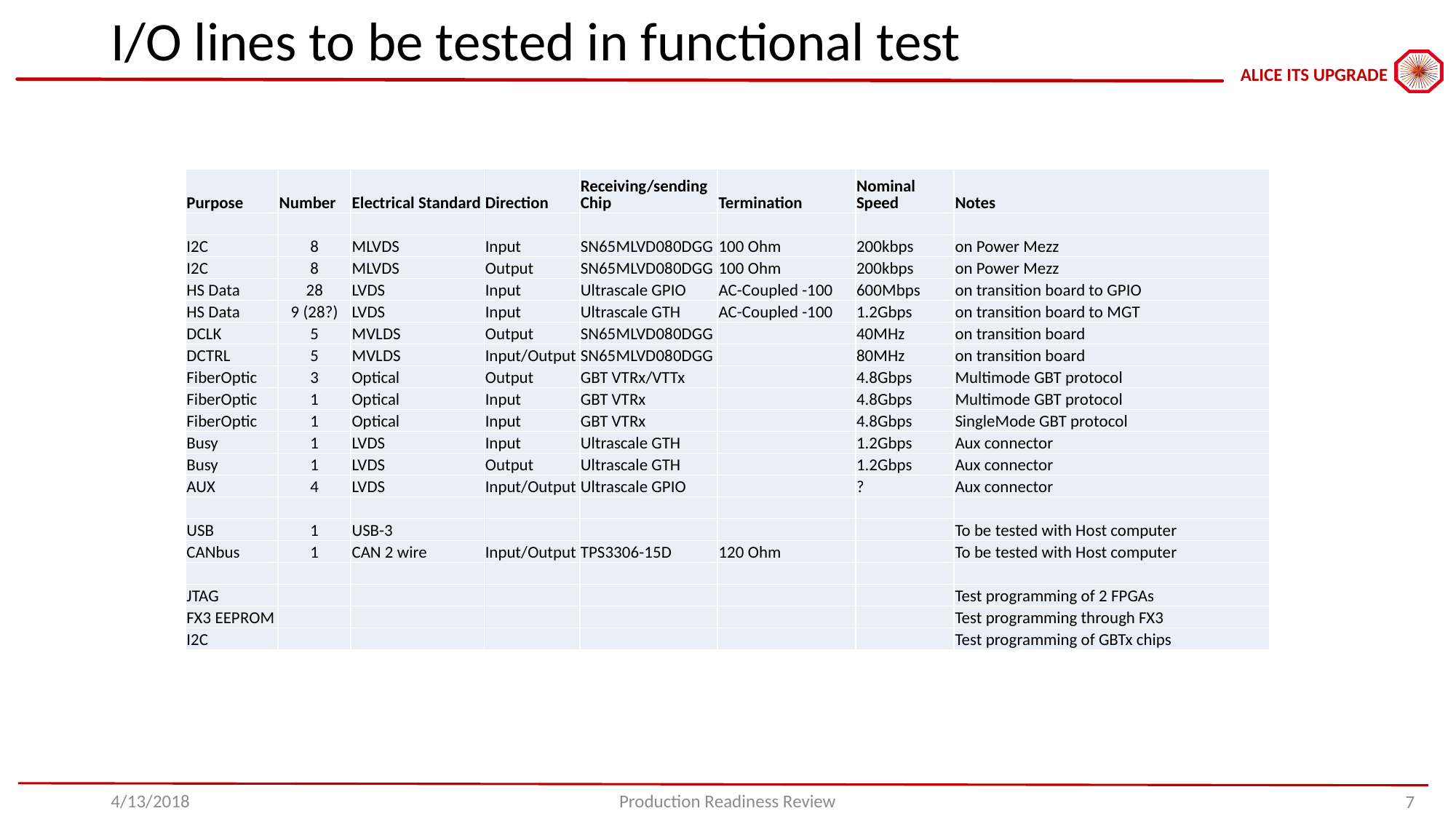

# I/O lines to be tested in functional test
| Purpose | Number | Electrical Standard | Direction | Receiving/sending Chip | Termination | Nominal Speed | Notes |
| --- | --- | --- | --- | --- | --- | --- | --- |
|  |  |  |  |  |  |  |  |
| I2C | 8 | MLVDS | Input | SN65MLVD080DGG | 100 Ohm | 200kbps | on Power Mezz |
| I2C | 8 | MLVDS | Output | SN65MLVD080DGG | 100 Ohm | 200kbps | on Power Mezz |
| HS Data | 28 | LVDS | Input | Ultrascale GPIO | AC-Coupled -100 | 600Mbps | on transition board to GPIO |
| HS Data | 9 (28?) | LVDS | Input | Ultrascale GTH | AC-Coupled -100 | 1.2Gbps | on transition board to MGT |
| DCLK | 5 | MVLDS | Output | SN65MLVD080DGG |  | 40MHz | on transition board |
| DCTRL | 5 | MVLDS | Input/Output | SN65MLVD080DGG |  | 80MHz | on transition board |
| FiberOptic | 3 | Optical | Output | GBT VTRx/VTTx |  | 4.8Gbps | Multimode GBT protocol |
| FiberOptic | 1 | Optical | Input | GBT VTRx |  | 4.8Gbps | Multimode GBT protocol |
| FiberOptic | 1 | Optical | Input | GBT VTRx |  | 4.8Gbps | SingleMode GBT protocol |
| Busy | 1 | LVDS | Input | Ultrascale GTH |  | 1.2Gbps | Aux connector |
| Busy | 1 | LVDS | Output | Ultrascale GTH |  | 1.2Gbps | Aux connector |
| AUX | 4 | LVDS | Input/Output | Ultrascale GPIO |  | ? | Aux connector |
|  |  |  |  |  |  |  |  |
| USB | 1 | USB-3 |  |  |  |  | To be tested with Host computer |
| CANbus | 1 | CAN 2 wire | Input/Output | TPS3306-15D | 120 Ohm |  | To be tested with Host computer |
|  |  |  |  |  |  |  |  |
| JTAG |  |  |  |  |  |  | Test programming of 2 FPGAs |
| FX3 EEPROM |  |  |  |  |  |  | Test programming through FX3 |
| I2C |  |  |  |  |  |  | Test programming of GBTx chips |
4/13/2018
Production Readiness Review
7